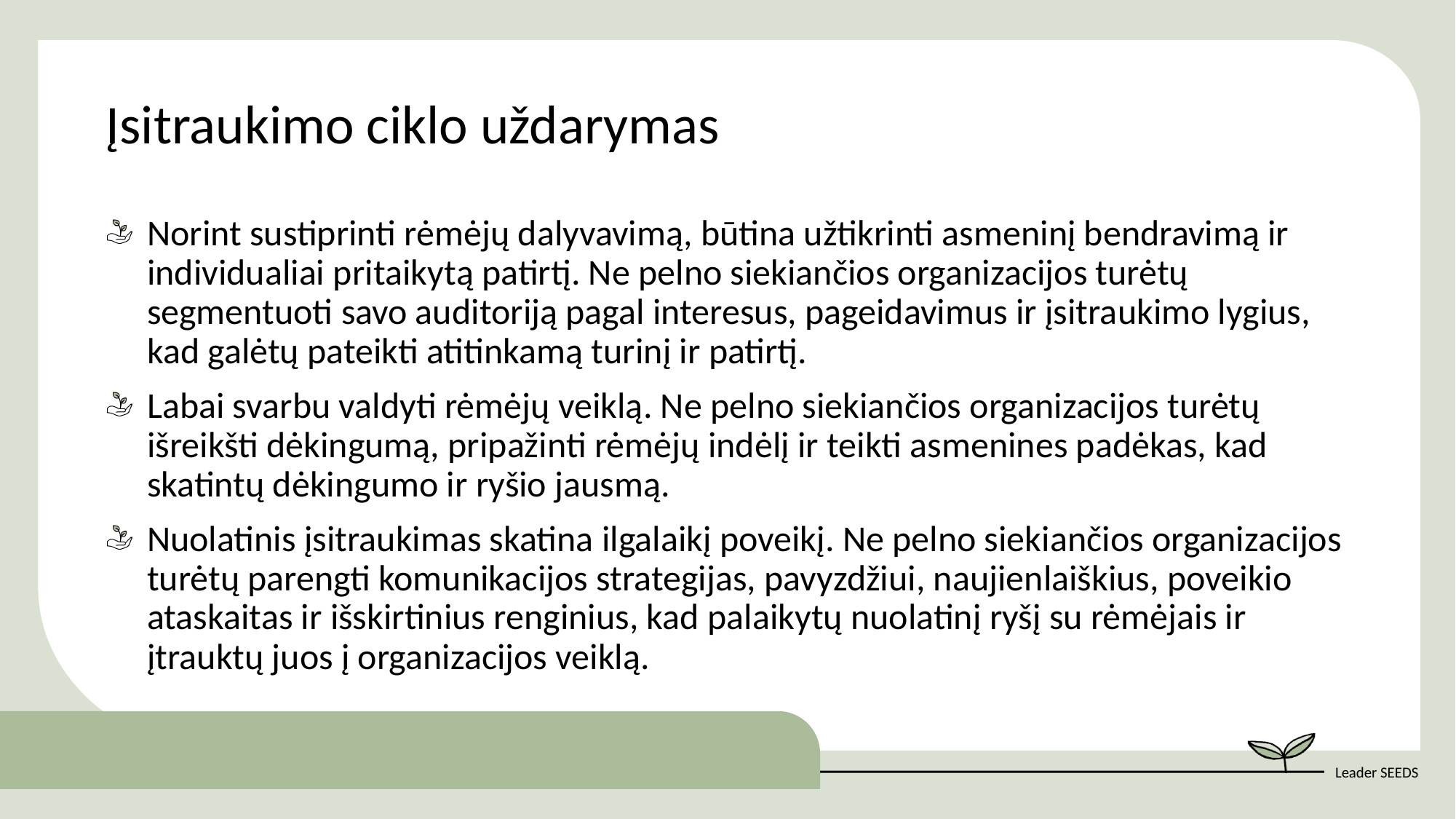

Įsitraukimo ciklo uždarymas
Norint sustiprinti rėmėjų dalyvavimą, būtina užtikrinti asmeninį bendravimą ir individualiai pritaikytą patirtį. Ne pelno siekiančios organizacijos turėtų segmentuoti savo auditoriją pagal interesus, pageidavimus ir įsitraukimo lygius, kad galėtų pateikti atitinkamą turinį ir patirtį.
Labai svarbu valdyti rėmėjų veiklą. Ne pelno siekiančios organizacijos turėtų išreikšti dėkingumą, pripažinti rėmėjų indėlį ir teikti asmenines padėkas, kad skatintų dėkingumo ir ryšio jausmą.
Nuolatinis įsitraukimas skatina ilgalaikį poveikį. Ne pelno siekiančios organizacijos turėtų parengti komunikacijos strategijas, pavyzdžiui, naujienlaiškius, poveikio ataskaitas ir išskirtinius renginius, kad palaikytų nuolatinį ryšį su rėmėjais ir įtrauktų juos į organizacijos veiklą.